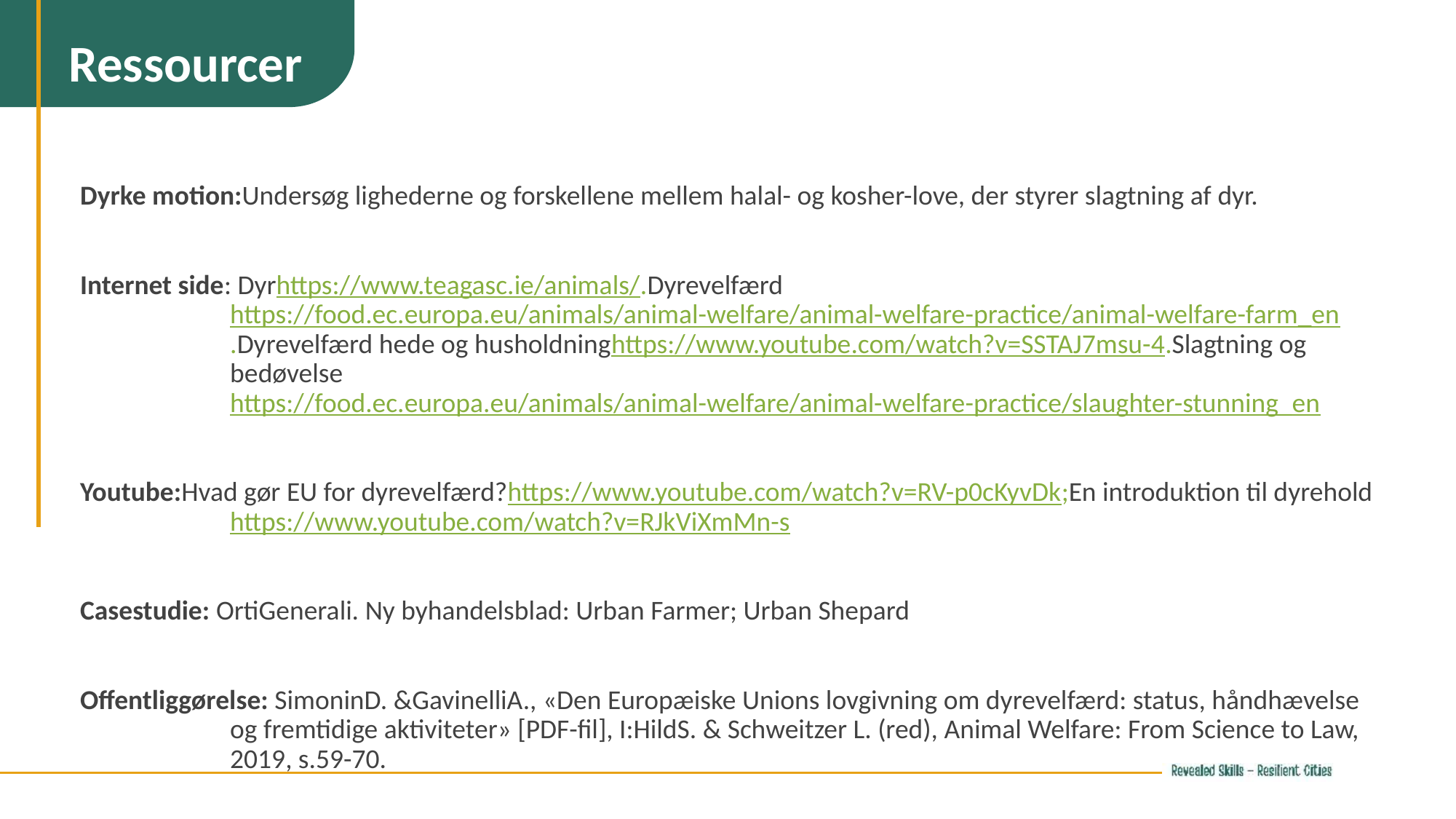

Ressourcer
Dyrke motion:Undersøg lighederne og forskellene mellem halal- og kosher-love, der styrer slagtning af dyr.

Internet side: Dyrhttps://www.teagasc.ie/animals/.Dyrevelfærdhttps://food.ec.europa.eu/animals/animal-welfare/animal-welfare-practice/animal-welfare-farm_en.Dyrevelfærd hede og husholdninghttps://www.youtube.com/watch?v=SSTAJ7msu-4.Slagtning og bedøvelsehttps://food.ec.europa.eu/animals/animal-welfare/animal-welfare-practice/slaughter-stunning_en

Youtube:Hvad gør EU for dyrevelfærd?https://www.youtube.com/watch?v=RV-p0cKyvDk;En introduktion til dyreholdhttps://www.youtube.com/watch?v=RJkViXmMn-s

Casestudie: OrtiGenerali. Ny byhandelsblad: Urban Farmer; Urban Shepard

Offentliggørelse: SimoninD. &GavinelliA., «Den Europæiske Unions lovgivning om dyrevelfærd: status, håndhævelse og fremtidige aktiviteter» [PDF-fil], I:HildS. & Schweitzer L. (red), Animal Welfare: From Science to Law, 2019, s.59-70.